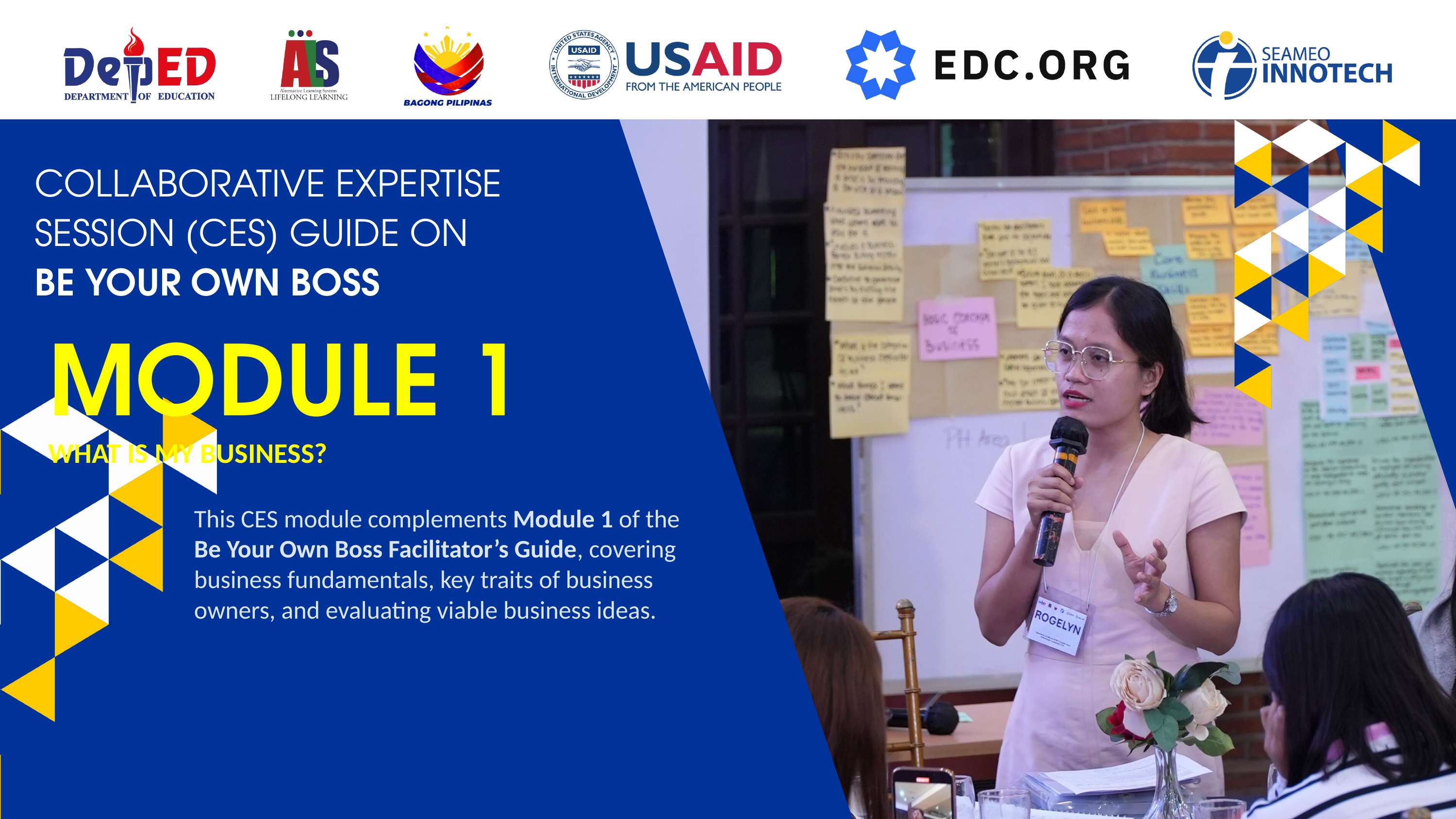

COLLABORATIVE EXPERTISE SESSION (CES) GUIDE ON
BE YOUR OWN BOSS
MODULE 1
WHAT IS MY BUSINESS?

This CES module complements Module 1 of the Be Your Own Boss Facilitator’s Guide, covering business fundamentals, key traits of business owners, and evaluating viable business ideas.